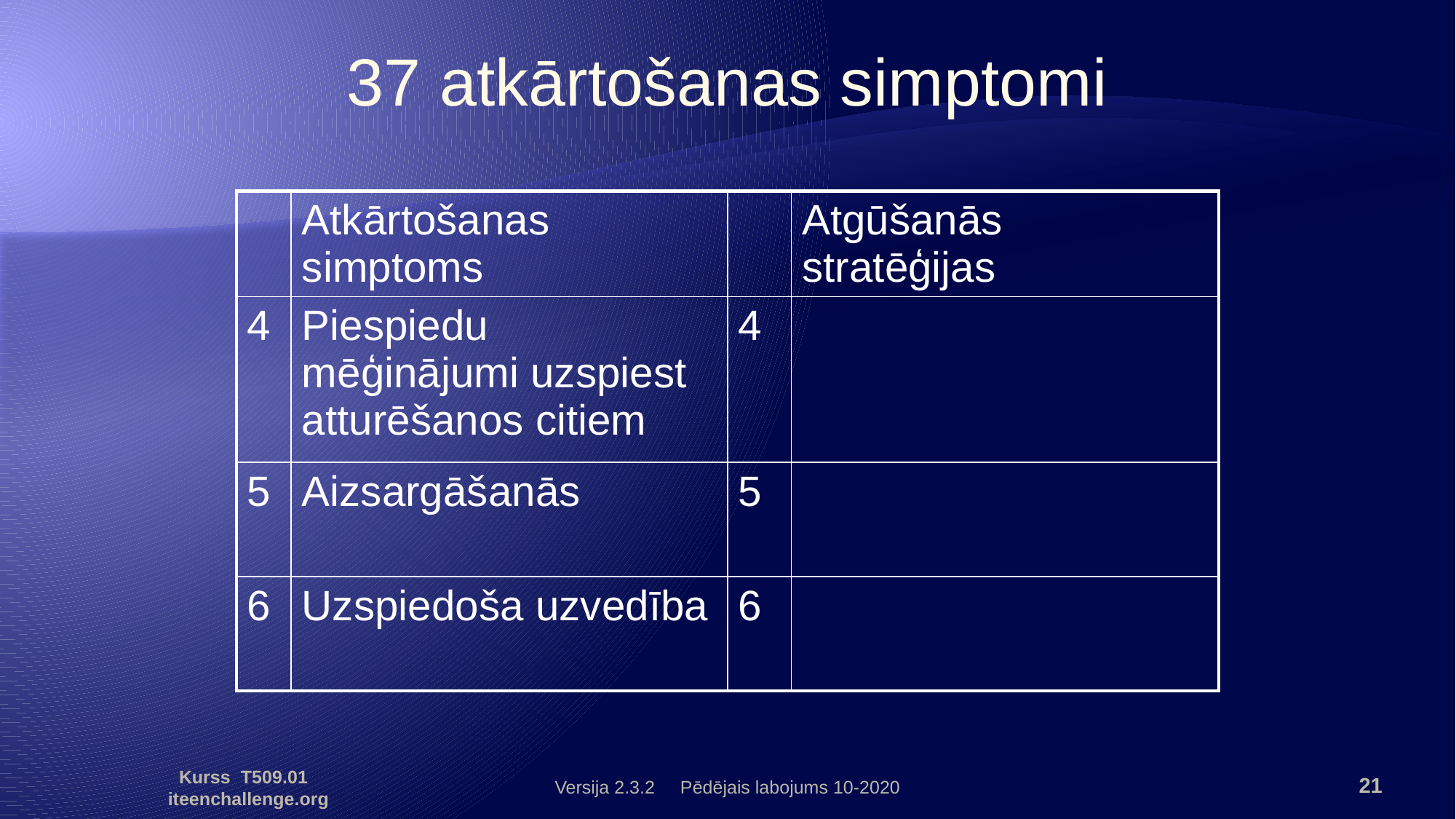

37 atkārtošanas simptomi
|  | Atkārtošanas simptoms |  | Atgūšanās stratēģijas |
| --- | --- | --- | --- |
| 4 | Piespiedu mēģinājumi uzspiest atturēšanos citiem | 4 |  |
| 5 | Aizsargāšanās | 5 |  |
| 6 | Uzspiedoša uzvedība | 6 |  |
Versija 2.3.2     Pēdējais labojums 10-2020
21
Kurss  T509.01   iteenchallenge.org